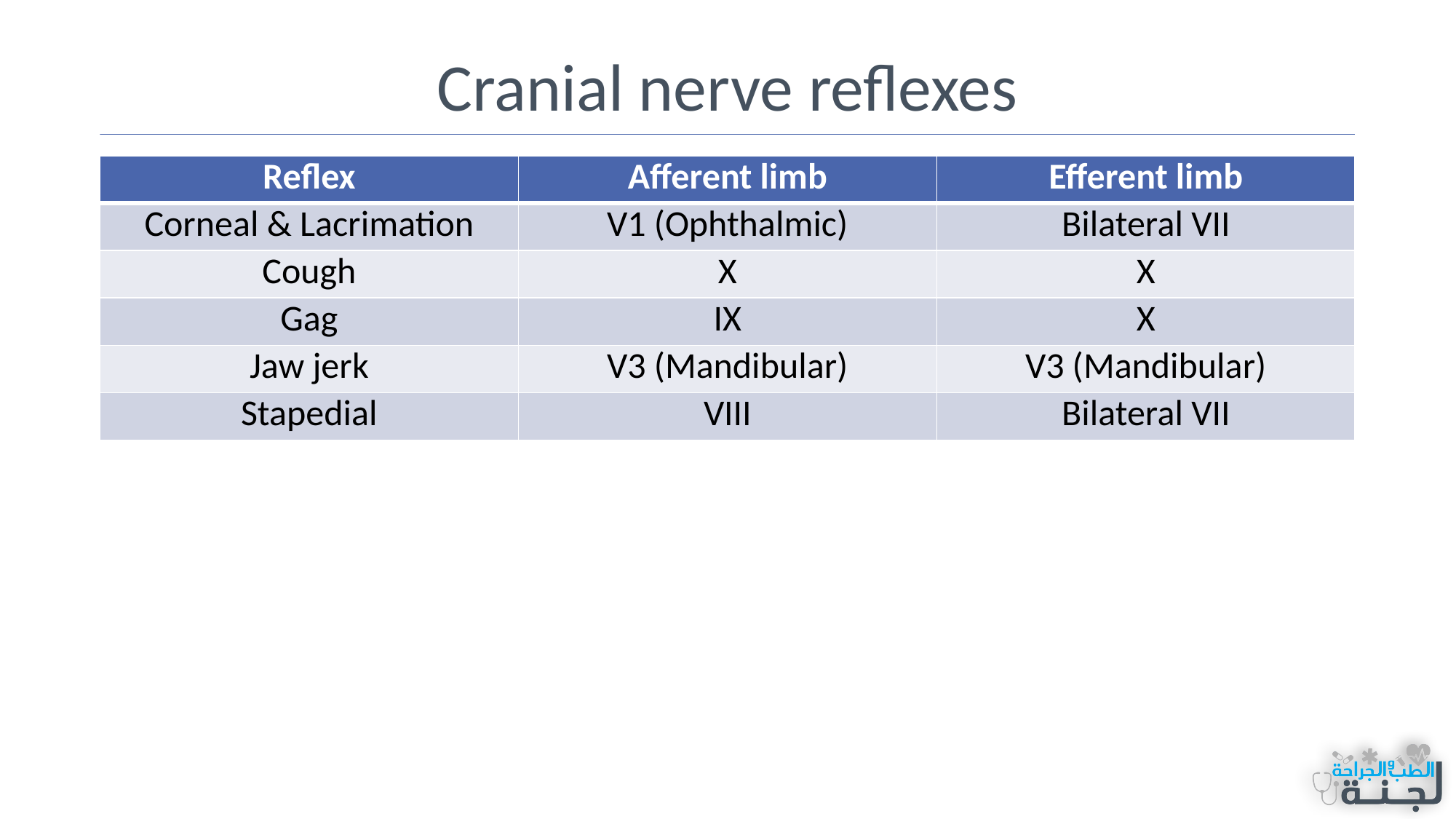

# Cranial nerve reflexes
| Reflex | Afferent limb | Efferent limb |
| --- | --- | --- |
| Corneal & Lacrimation | V1 (Ophthalmic) | Bilateral VII |
| Cough | X | X |
| Gag | IX | X |
| Jaw jerk | V3 (Mandibular) | V3 (Mandibular) |
| Stapedial | VIII | Bilateral VII |